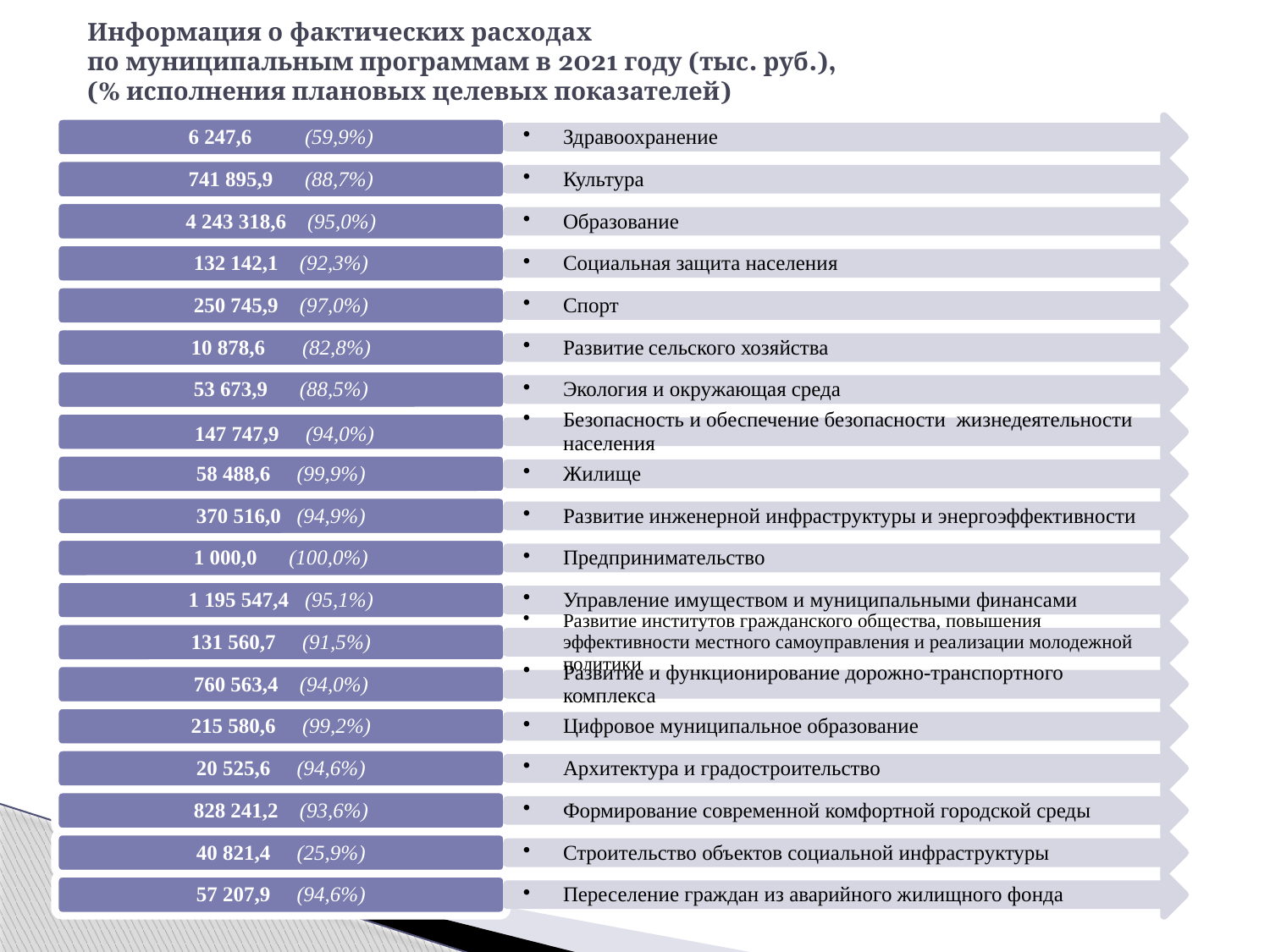

# Информация о фактических расходах по муниципальным программам в 2021 году (тыс. руб.), (% исполнения плановых целевых показателей)
741 895,9      (88,7%)
Культура
4 243 318,6    (95,0%)
132 142,1    (92,3%)
250 745,9    (97,0%)
53 673,9      (88,5%)
 147 747,9     (94,0%)
370 516,0   (94,9%)
1 000,0      (100,0%)
1 195 547,4   (95,1%)
131 560,7     (91,5%)
760 563,4    (94,0%)
20 525,6     (94,6%)
40 821,4     (25,9%)
Образование
Социальная защита населения
Спорт
Экология и окружающая среда
Безопасность и обеспечение безопасности  жизнедеятельности населения
Развитие инженерной инфраструктуры и энергоэффективности
Предпринимательство
Управление имуществом и муниципальными финансами
Развитие институтов гражданского общества, повышения эффективности местного самоуправления и реализации молодежной политики
Архитектура и градостроительство
Строительство объектов социальной инфраструктуры
6 247,6          (59,9%)
Здравоохранение
10 878,6       (82,8%)
Развитие сельского хозяйства
215 580,6     (99,2%)
Цифровое муниципальное образование
58 488,6     (99,9%)
Жилище
828 241,2    (93,6%)
57 207,9     (94,6%)
Формирование современной комфортной городской среды
Переселение граждан из аварийного жилищного фонда